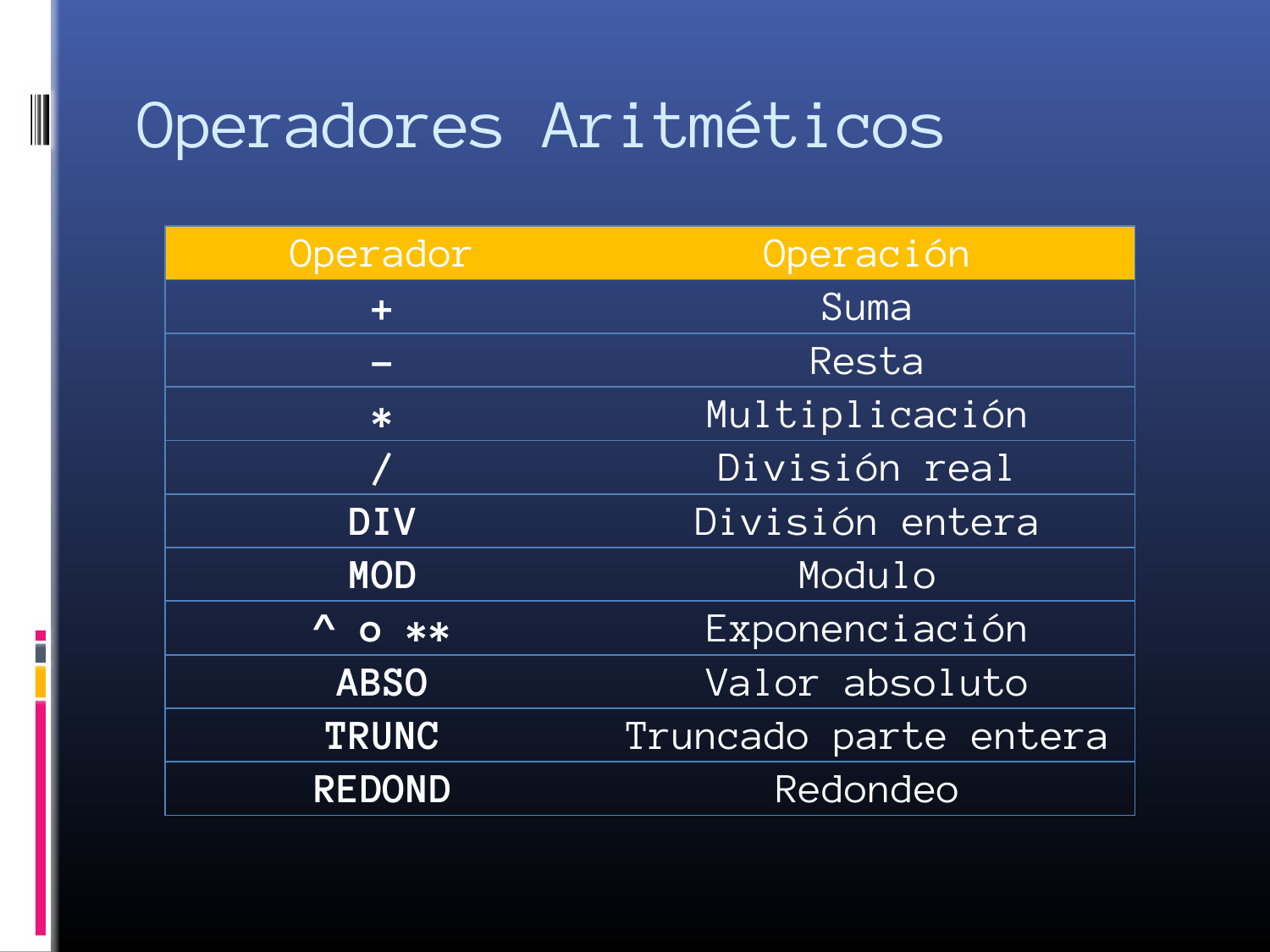

# Operadores Aritméticos
| Operador | Operación |
| --- | --- |
| + | Suma |
| - | Resta |
| \* | Multiplicación |
| / | División real |
| DIV | División entera |
| MOD | Modulo |
| ^ o \*\* | Exponenciación |
| ABSO | Valor absoluto |
| TRUNC | Truncado parte entera |
| REDOND | Redondeo |